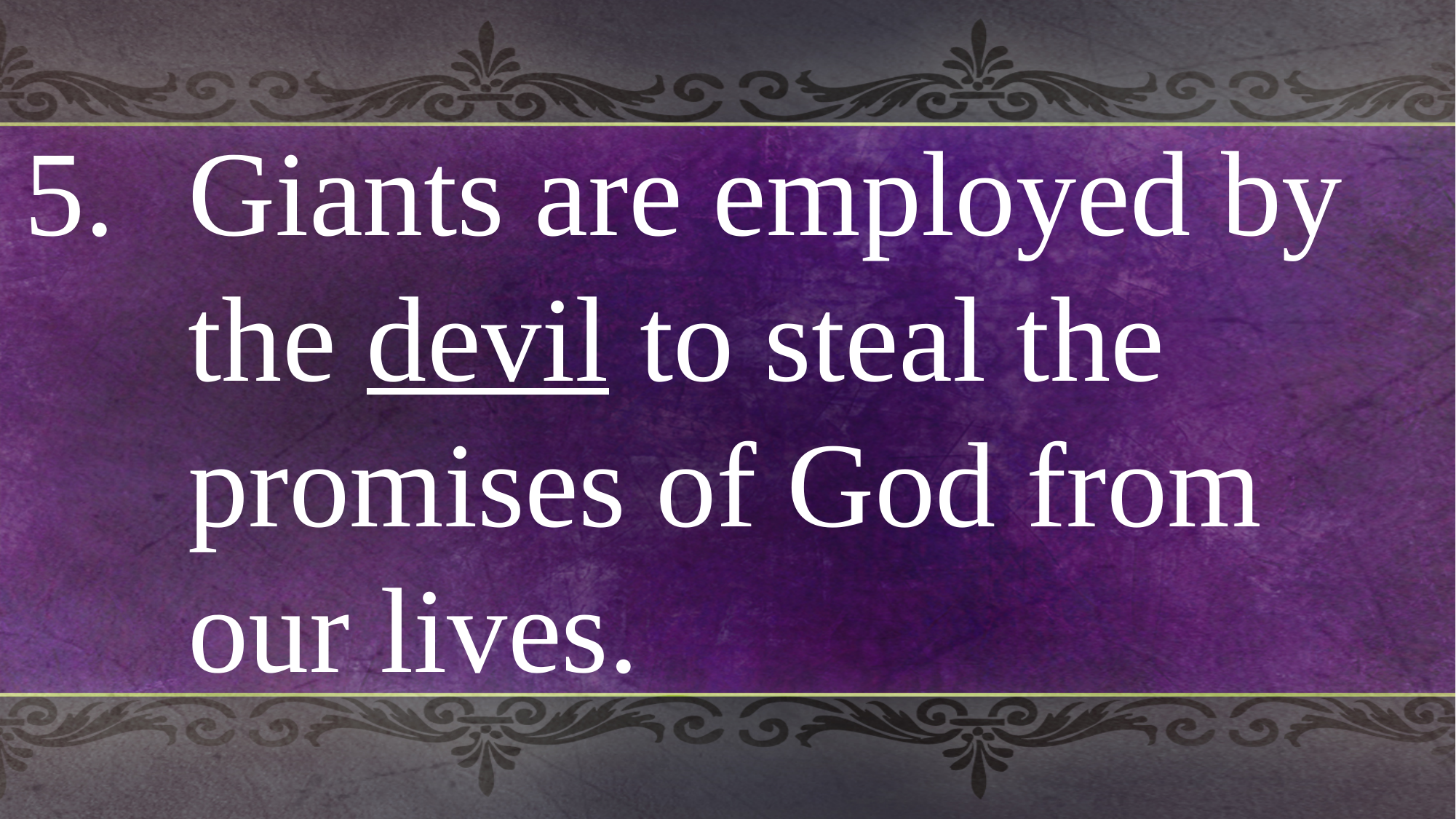

Giants are employed by the devil to steal the promises of God from our lives.